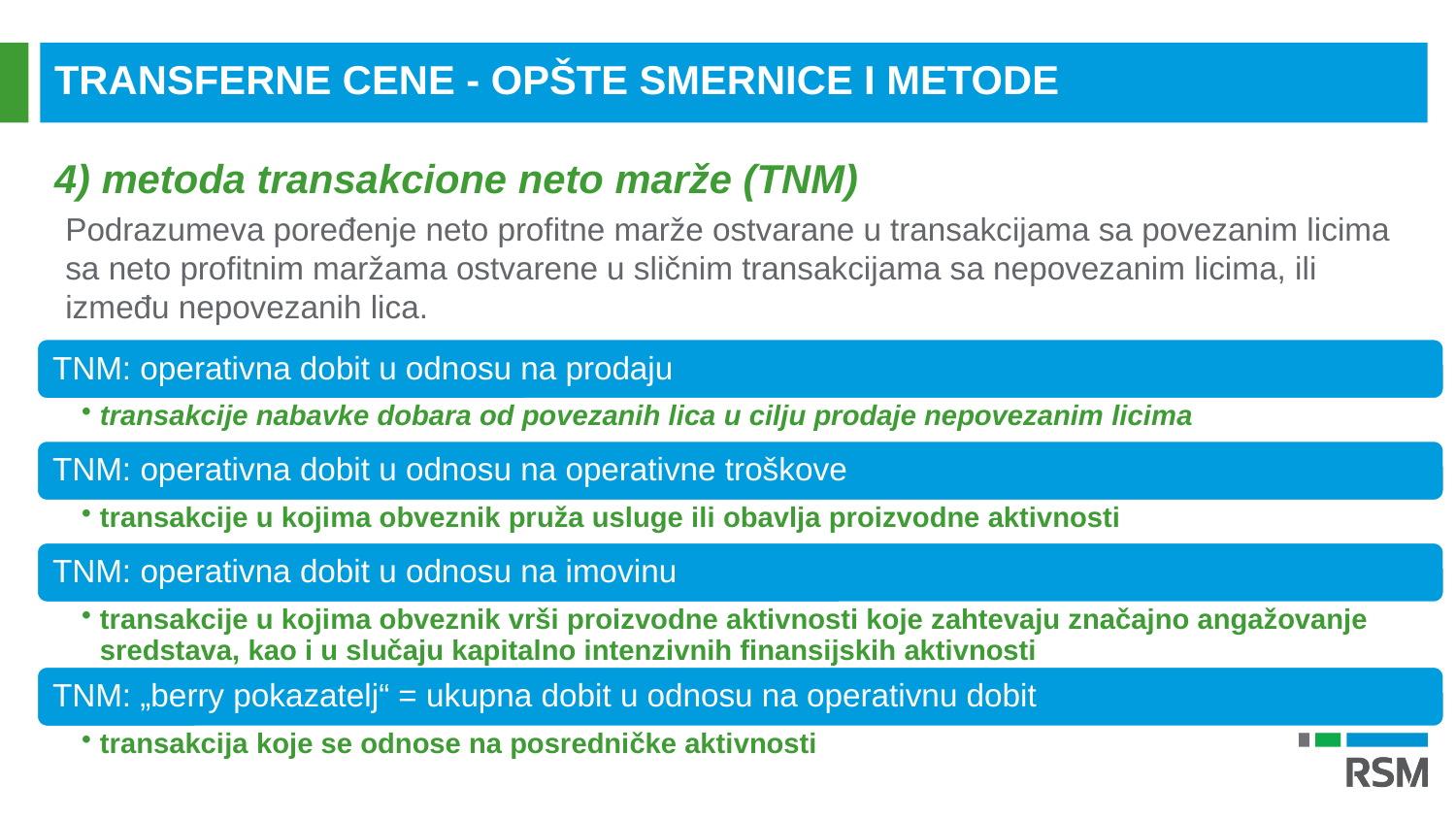

TRANSFERNE CENE - OPŠTE SMERNICE I METODE
4) metoda transakcione neto marže (TNM)
Podrazumeva poređenje neto profitne marže ostvarane u transakcijama sa povezanim licima sa neto profitnim maržama ostvarene u sličnim transakcijama sa nepovezanim licima, ili između nepovezanih lica.
TNM: operativna dobit u odnosu na prodaju
transakcije nabavke dobara od povezanih lica u cilju prodaje nepovezanim licima
TNM: operativna dobit u odnosu na operativne troškove
transakcije u kojima obveznik pruža usluge ili obavlja proizvodne aktivnosti
TNM: operativna dobit u odnosu na imovinu
transakcije u kojima obveznik vrši proizvodne aktivnosti koje zahtevaju značajno angažovanje sredstava, kao i u slučaju kapitalno intenzivnih finansijskih aktivnosti
TNM: „berry pokazatelj“ = ukupna dobit u odnosu na operativnu dobit
transakcija koje se odnose na posredničke aktivnosti